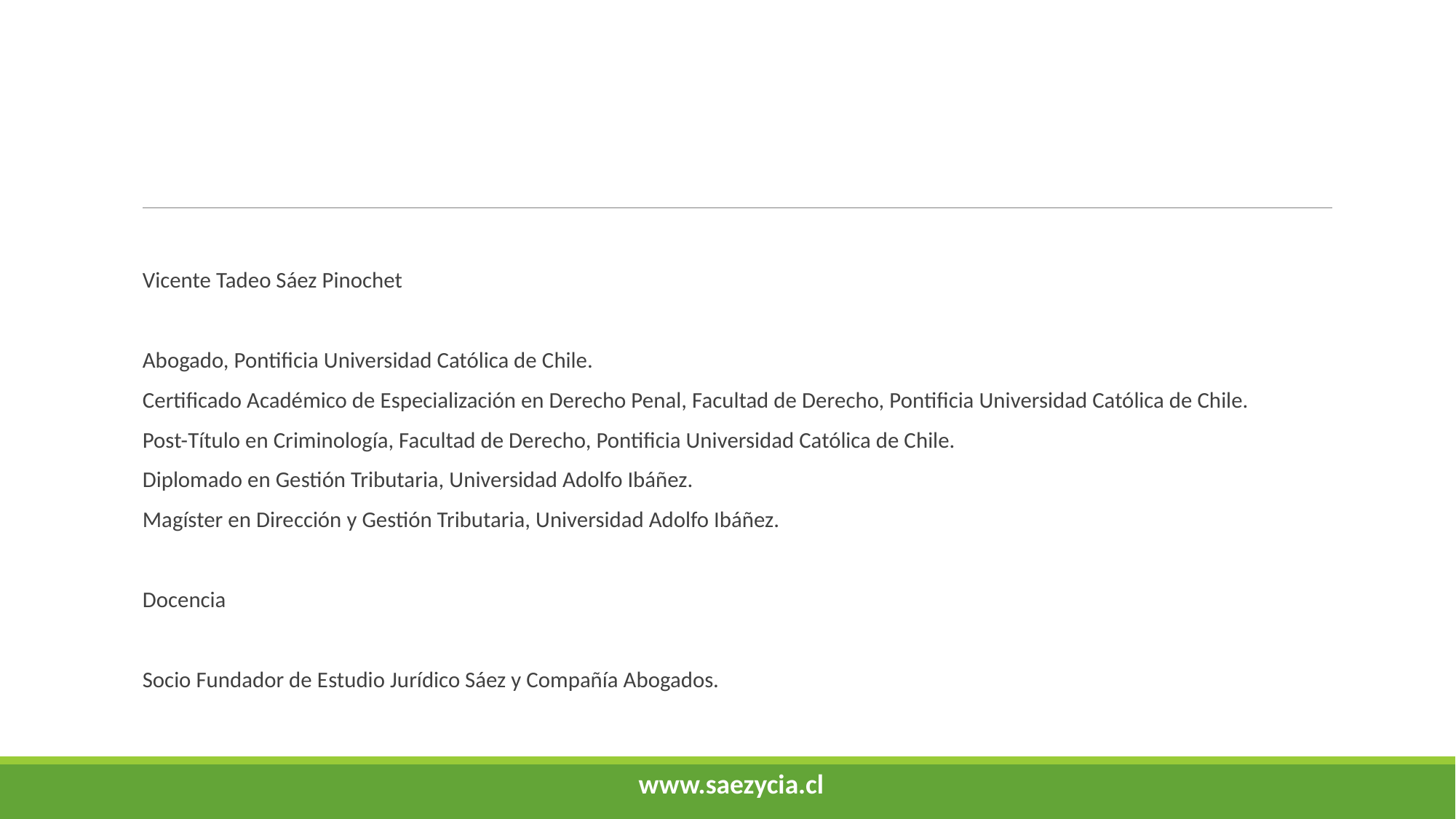

Vicente Tadeo Sáez Pinochet

Abogado, Pontificia Universidad Católica de Chile.
Certificado Académico de Especialización en Derecho Penal, Facultad de Derecho, Pontificia Universidad Católica de Chile.
Post-Título en Criminología, Facultad de Derecho, Pontificia Universidad Católica de Chile.
Diplomado en Gestión Tributaria, Universidad Adolfo Ibáñez.
Magíster en Dirección y Gestión Tributaria, Universidad Adolfo Ibáñez.

Docencia

Socio Fundador de Estudio Jurídico Sáez y Compañía Abogados.

www.saezycia.cl